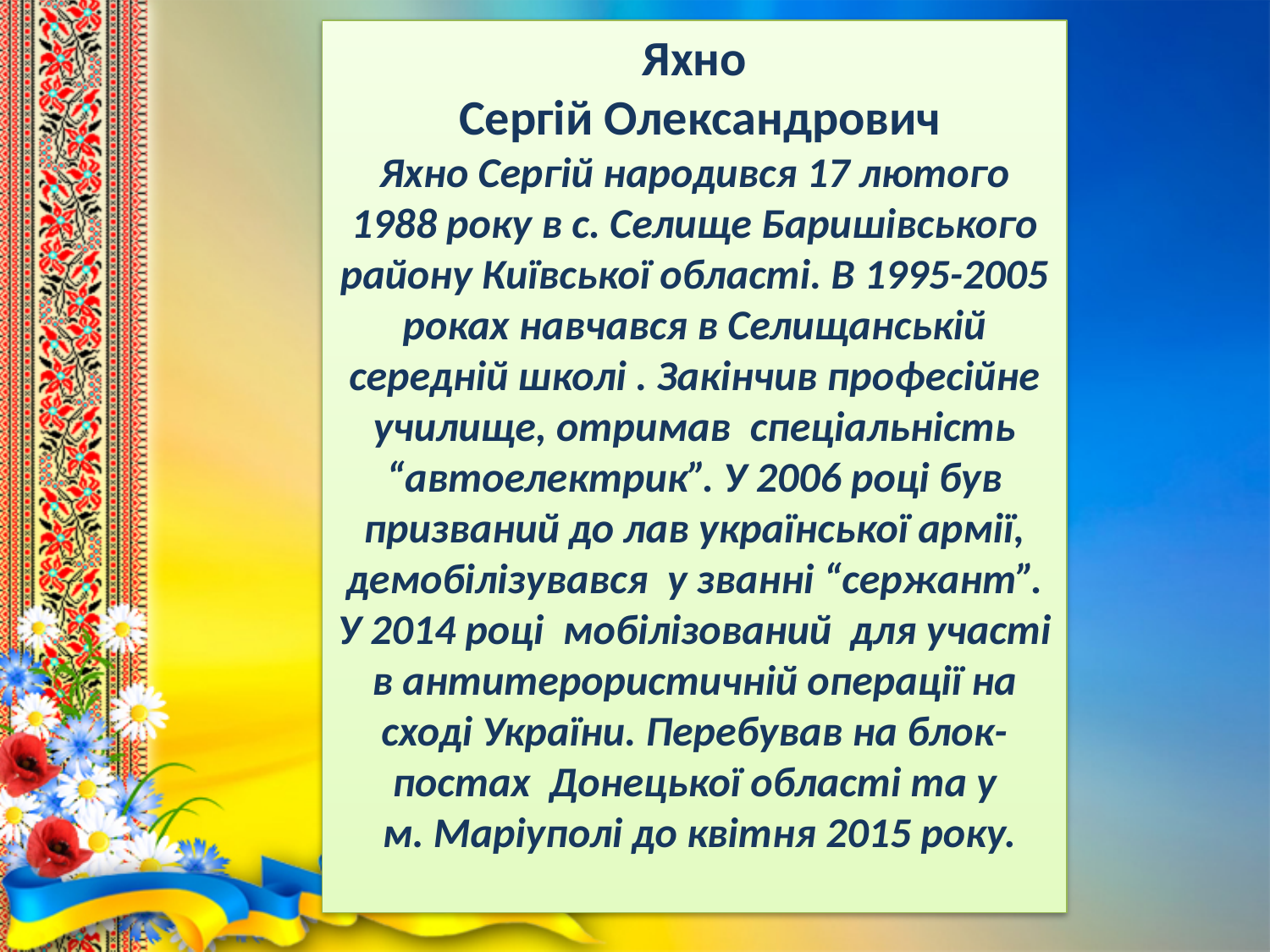

Яхно
 Сергій Олександрович
Яхно Сергій народився 17 лютого 1988 року в с. Селище Баришівського району Київської області. В 1995-2005 роках навчався в Селищанській середній школі . Закінчив професійне училище, отримав  спеціальність “автоелектрик”. У 2006 році був призваний до лав української армії, демобілізувався  у званні “сержант”. У 2014 році  мобілізований  для участі в антитерористичній операції на сході України. Перебував на блок-постах  Донецької області та у
 м. Маріуполі до квітня 2015 року.